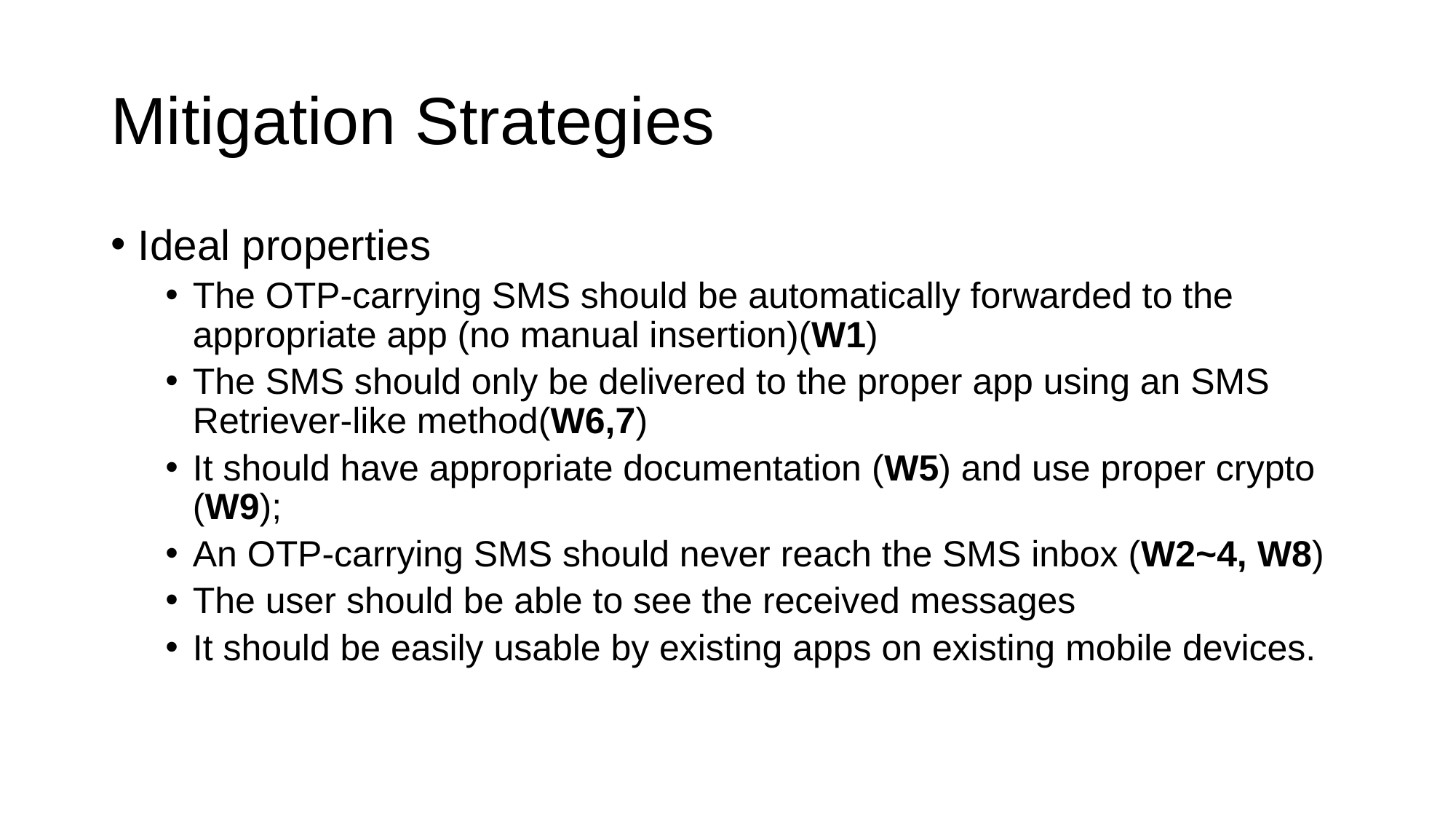

# Mitigation Strategies
Ideal properties
The OTP-carrying SMS should be automatically forwarded to the appropriate app (no manual insertion)(W1)
The SMS should only be delivered to the proper app using an SMS Retriever-like method(W6,7)
It should have appropriate documentation (W5) and use proper crypto (W9);
An OTP-carrying SMS should never reach the SMS inbox (W2~4, W8)
The user should be able to see the received messages
It should be easily usable by existing apps on existing mobile devices.